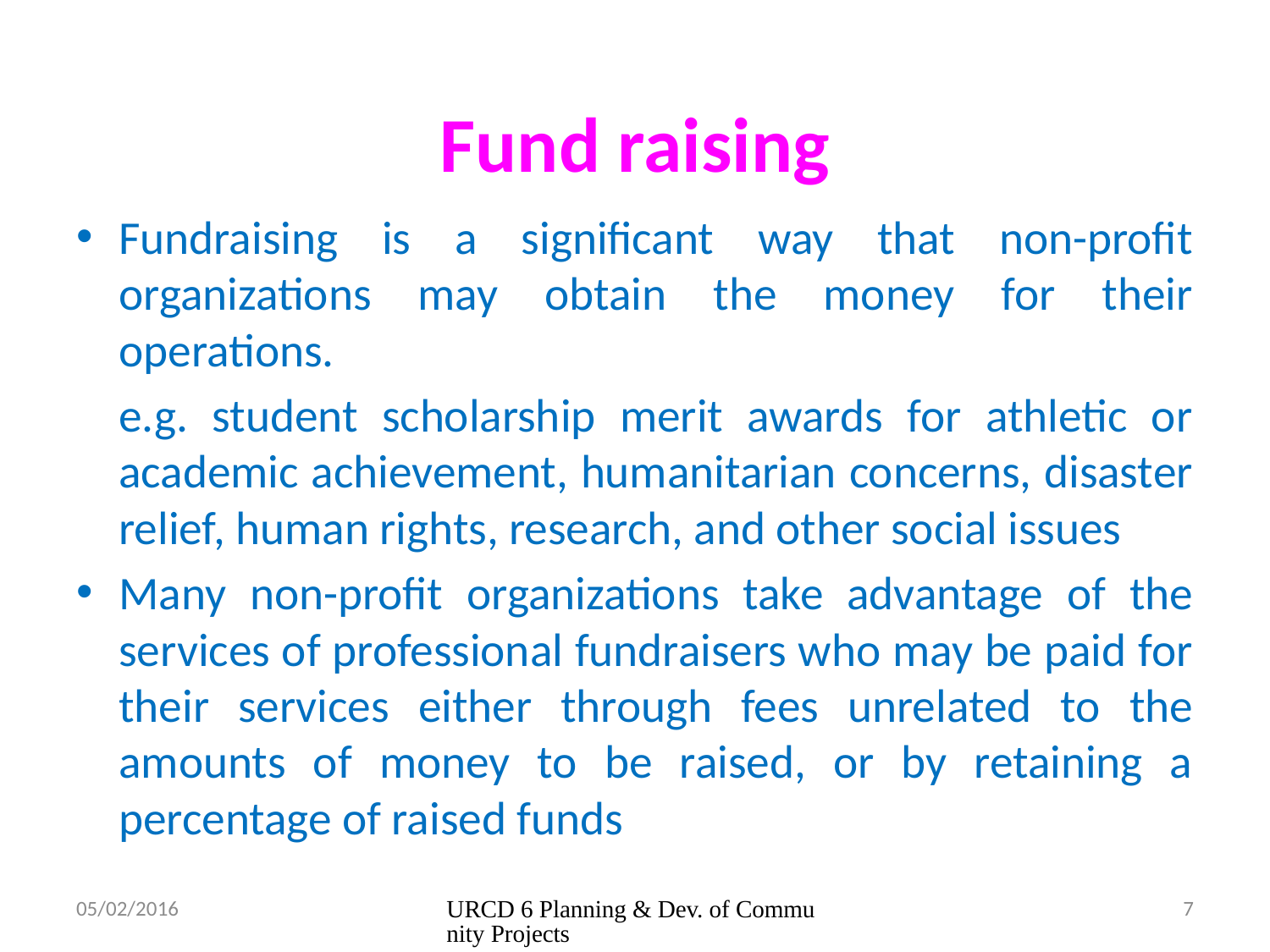

# Fund raising
Fundraising is a significant way that non-profit organizations may obtain the money for their operations.
	e.g. student scholarship merit awards for athletic or academic achievement, humanitarian concerns, disaster relief, human rights, research, and other social issues
Many non-profit organizations take advantage of the services of professional fundraisers who may be paid for their services either through fees unrelated to the amounts of money to be raised, or by retaining a percentage of raised funds
05/02/2016
URCD 6 Planning & Dev. of Community Projects
7